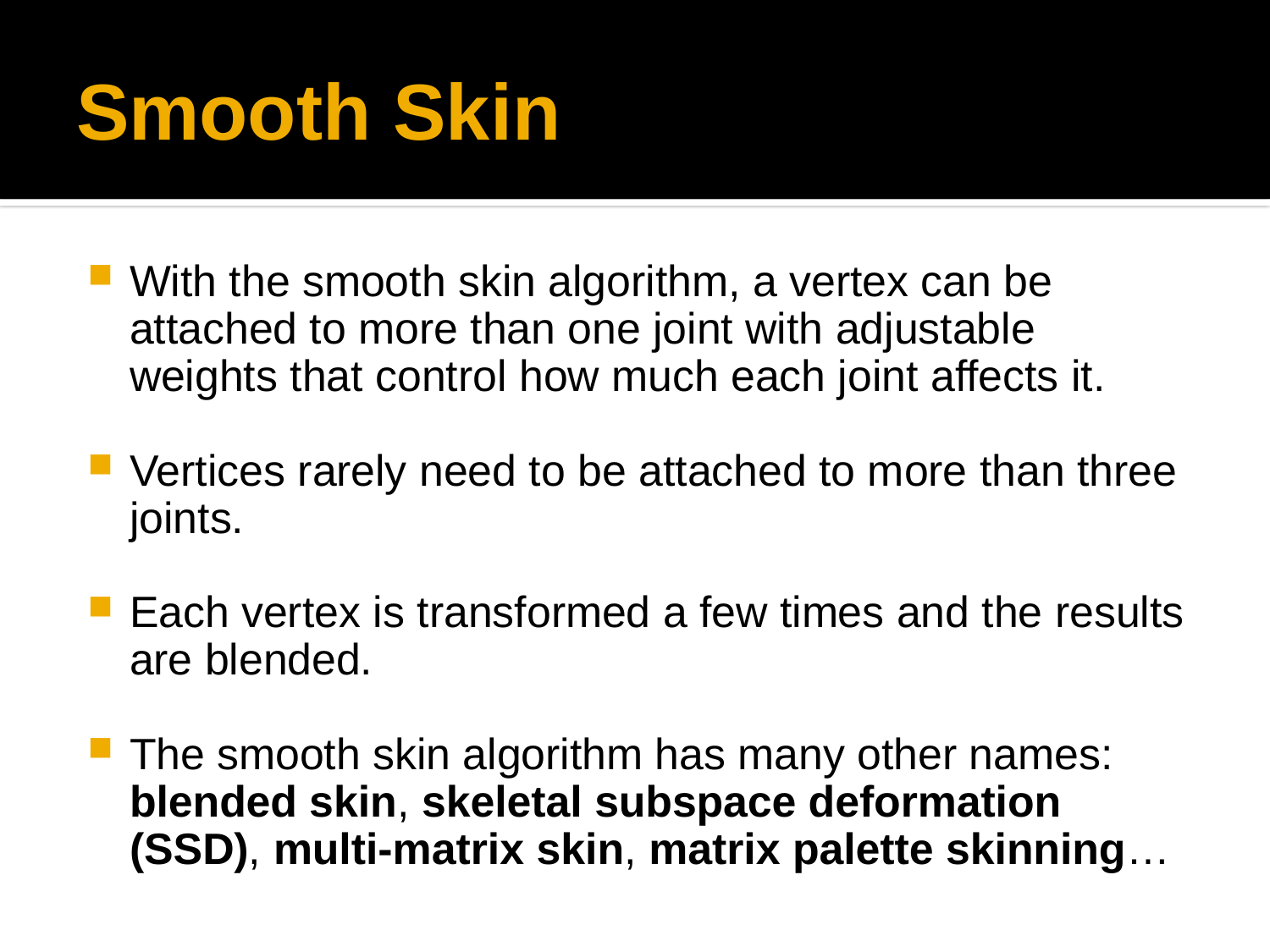

# Smooth Skin
With the smooth skin algorithm, a vertex can be attached to more than one joint with adjustable weights that control how much each joint affects it.

Vertices rarely need to be attached to more than three joints.

Each vertex is transformed a few times and the results are blended.

The smooth skin algorithm has many other names: blended skin, skeletal subspace deformation (SSD), multi-matrix skin, matrix palette skinning…